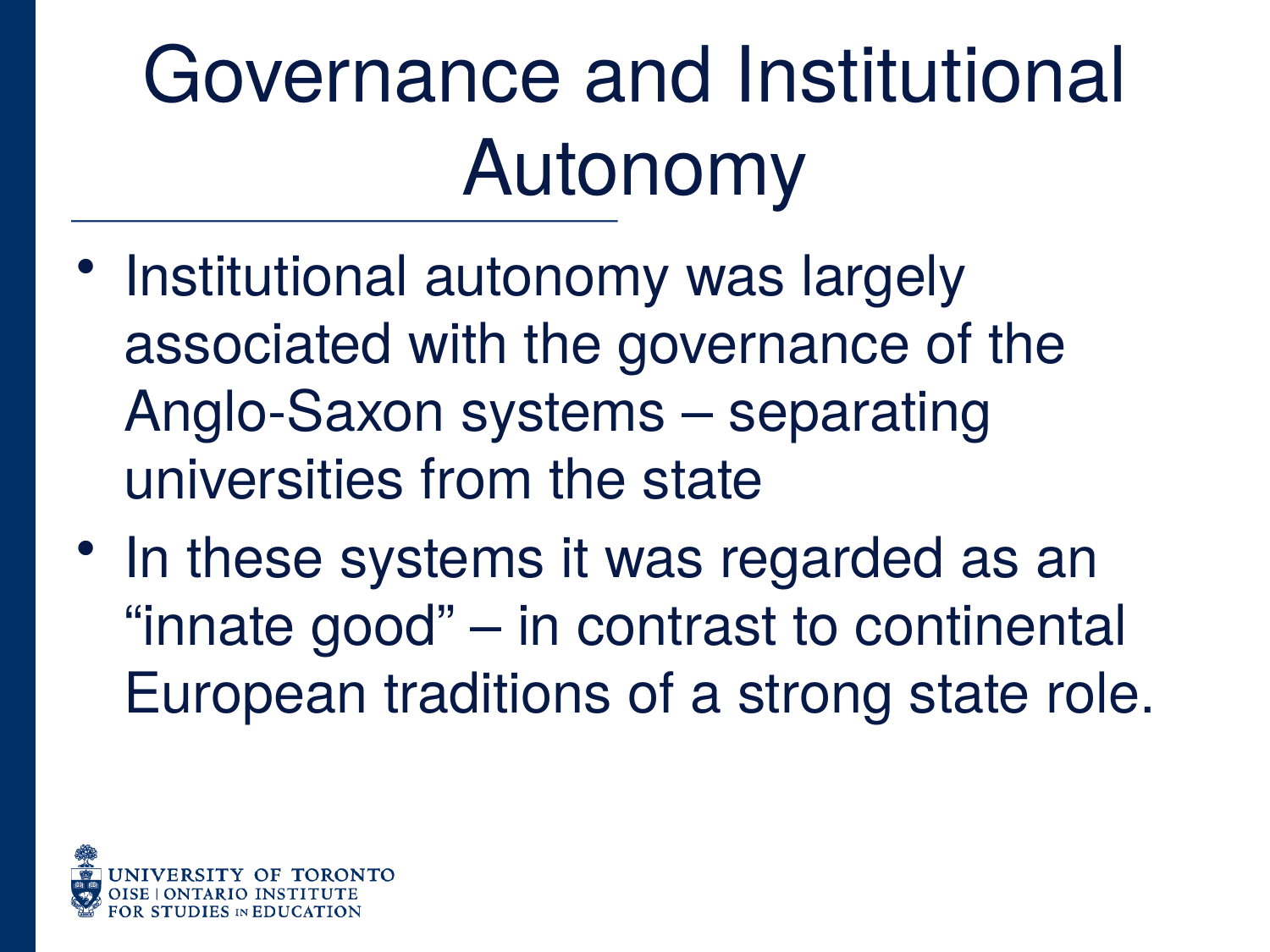

# Governance and Institutional Autonomy
Institutional autonomy was largely associated with the governance of the Anglo-Saxon systems – separating universities from the state
In these systems it was regarded as an “innate good” – in contrast to continental European traditions of a strong state role.